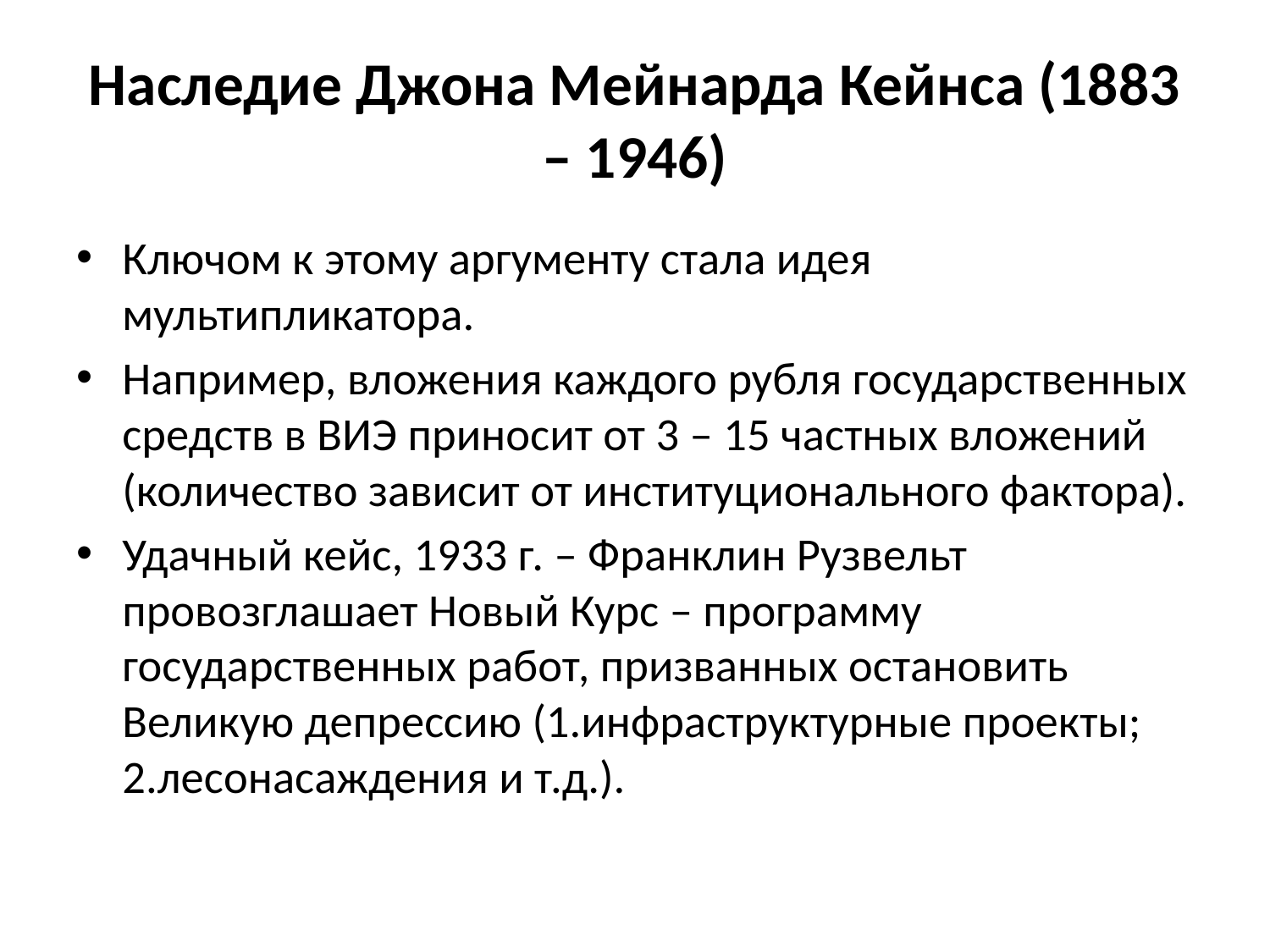

# Наследие Джона Мейнарда Кейнса (1883 – 1946)
Ключом к этому аргументу стала идея мультипликатора.
Например, вложения каждого рубля государственных средств в ВИЭ приносит от 3 – 15 частных вложений (количество зависит от институционального фактора).
Удачный кейс, 1933 г. – Франклин Рузвельт провозглашает Новый Курс – программу государственных работ, призванных остановить Великую депрессию (1.инфраструктурные проекты; 2.лесонасаждения и т.д.).